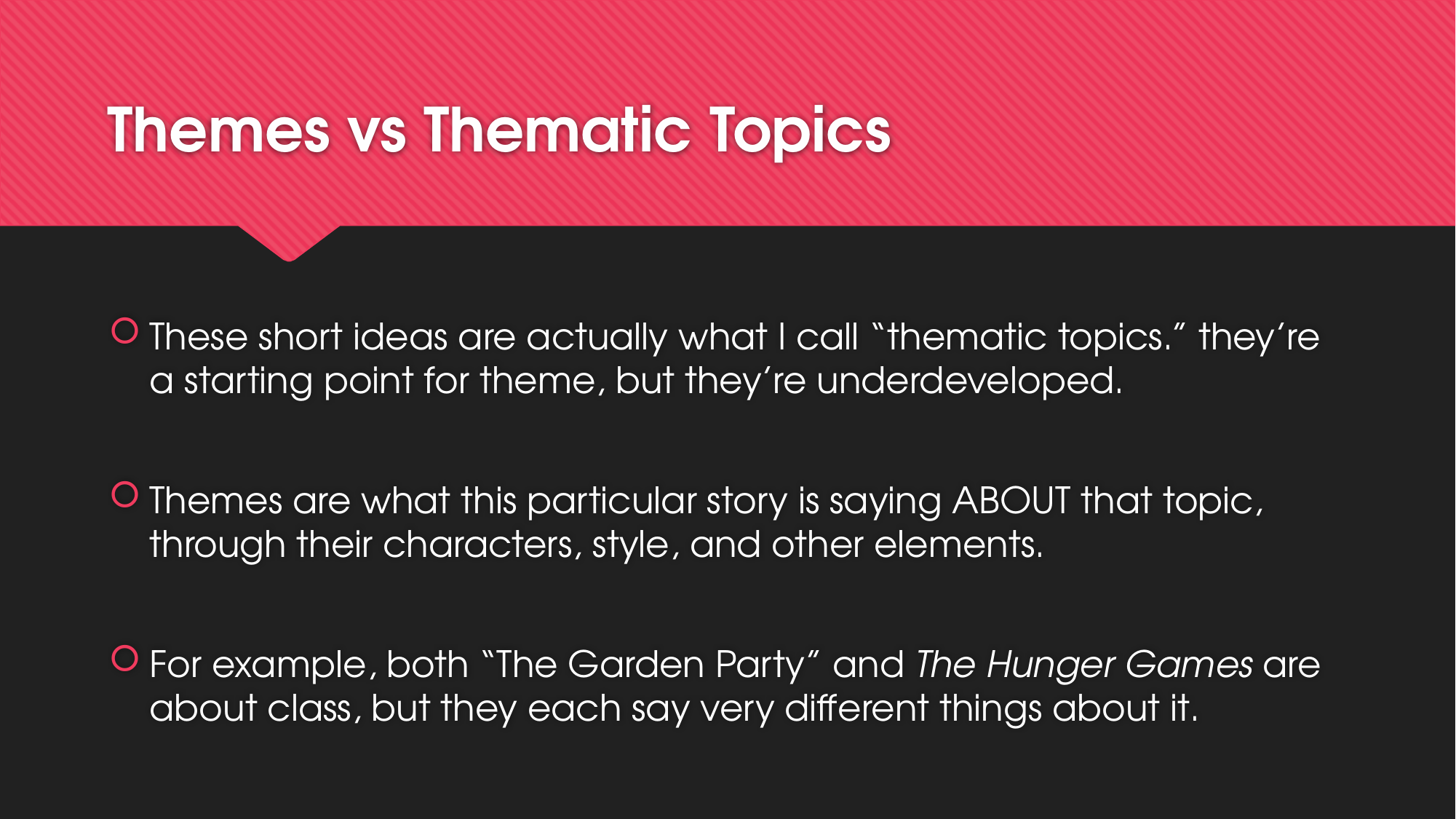

# Themes vs Thematic Topics
These short ideas are actually what I call “thematic topics.” they’re a starting point for theme, but they’re underdeveloped.

Themes are what this particular story is saying ABOUT that topic, through their characters, style, and other elements.

For example, both “The Garden Party” and The Hunger Games are about class, but they each say very different things about it.